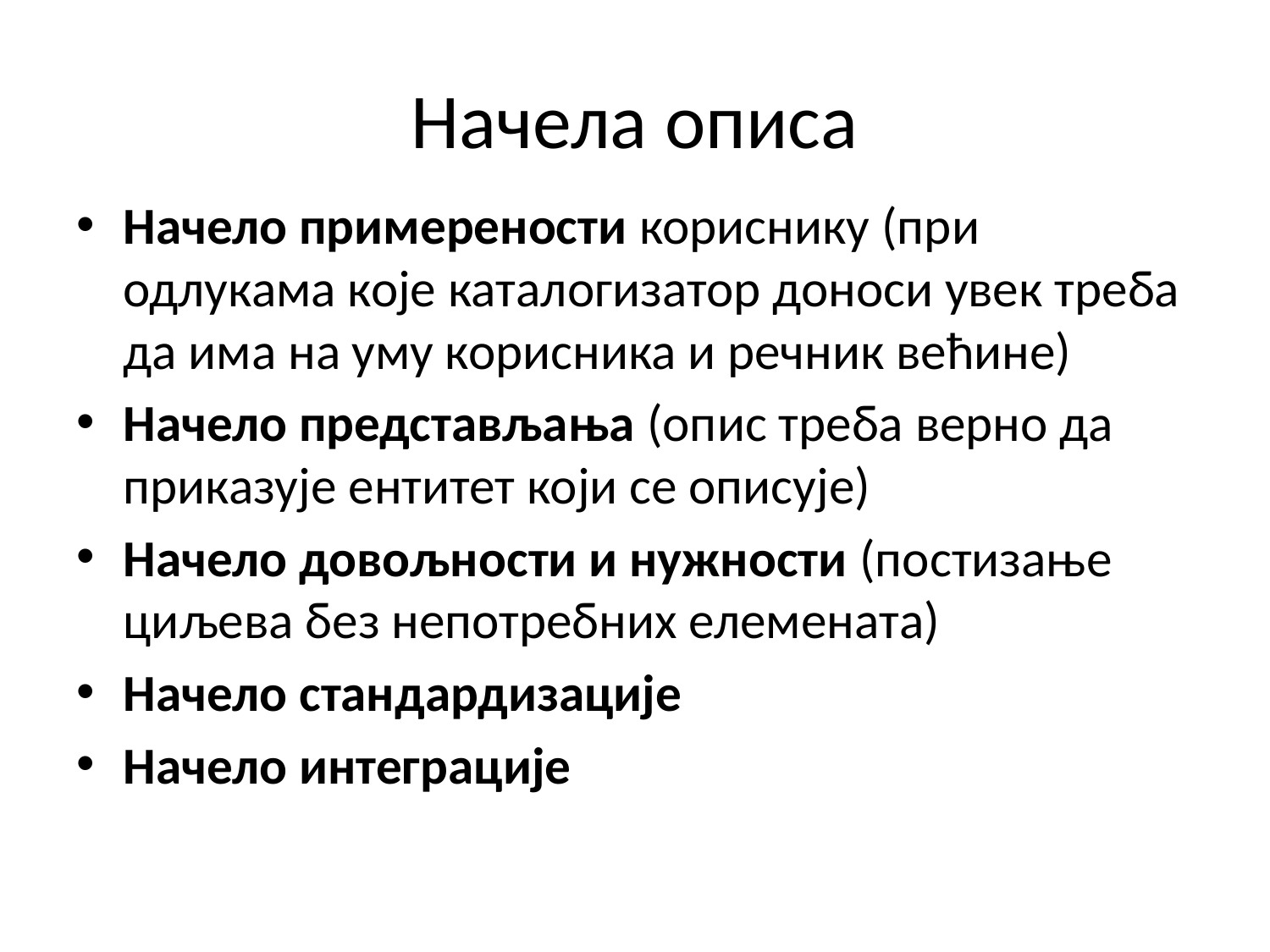

# Начела описа
Начело примерености кориснику (при одлукама које каталогизатор доноси увек треба да има на уму корисника и речник већине)
Начело представљања (опис треба верно да приказује ентитет који се описује)
Начело довољности и нужности (постизање циљева без непотребних елемената)
Начело стандардизације
Начело интеграције